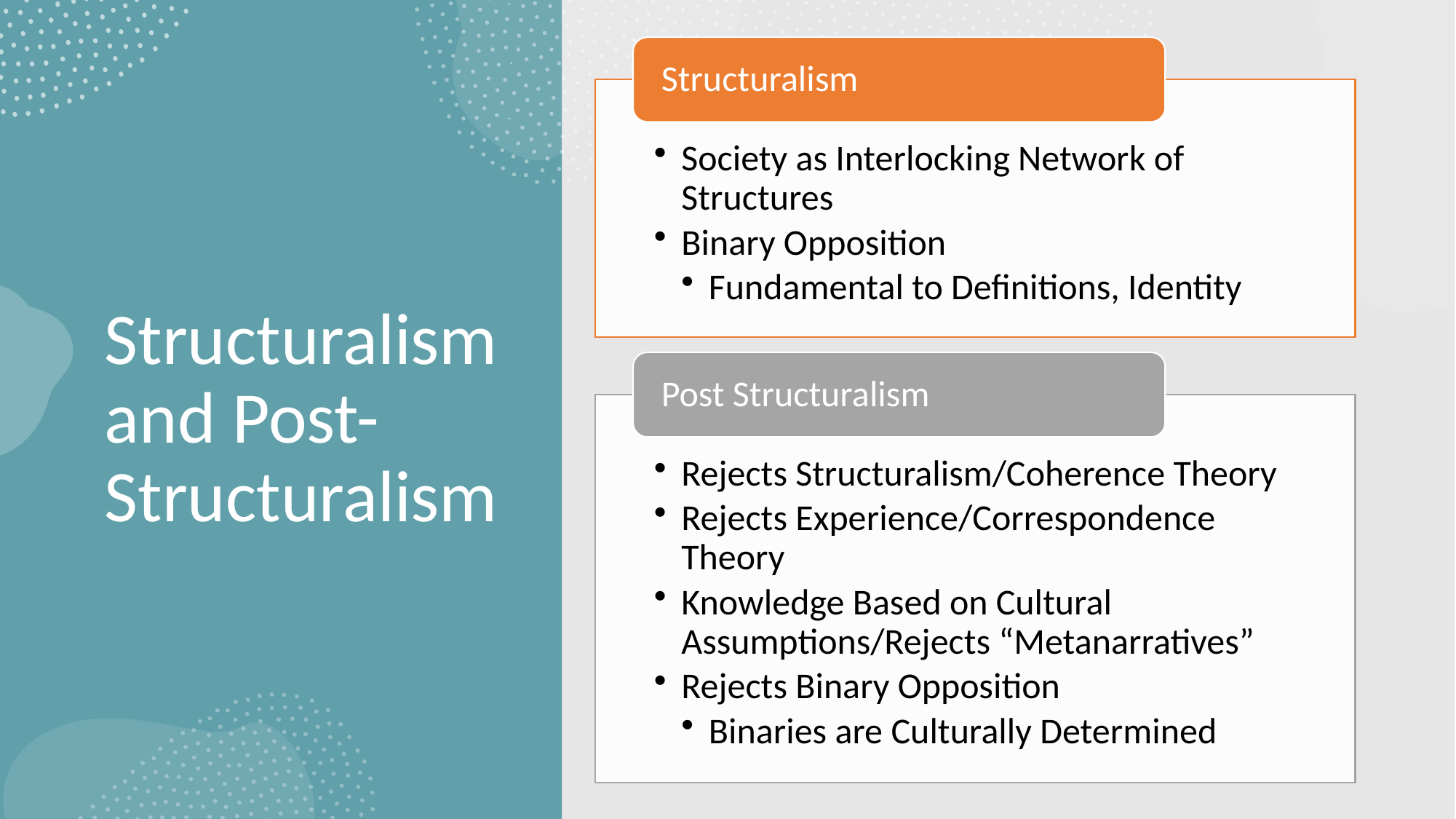

Society as Interlocking Network of Structures
Binary Opposition
Fundamental to Definitions, Identity
Structuralism
Rejects Structuralism/Coherence Theory
Rejects Experience/Correspondence Theory
Knowledge Based on Cultural Assumptions/Rejects “Metanarratives”
Rejects Binary Opposition
Binaries are Culturally Determined
Post Structuralism
# Structuralism and Post-Structuralism